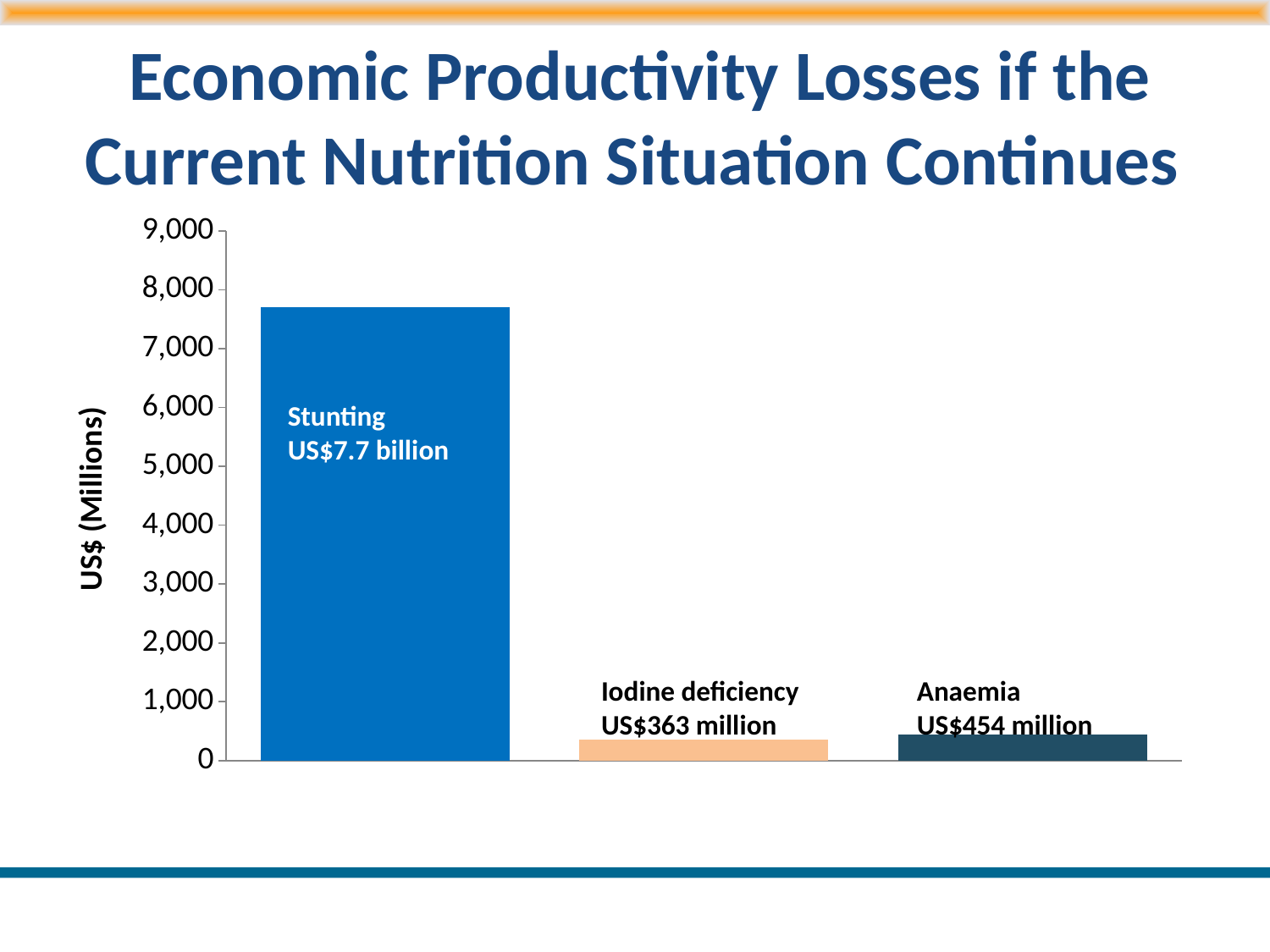

# Economic Productivity Losses if the Current Nutrition Situation Continues

### Chart

| Category | Column1 |
|---|---|
| Stunting | 7700.0 |
| Iodine deficiency | 363.0 |
| Iron deficiency anemia | 445.0 |
Stunting
US$7.7 billion
Iodine deficiency
US$363 million
Anaemia
US$454 million